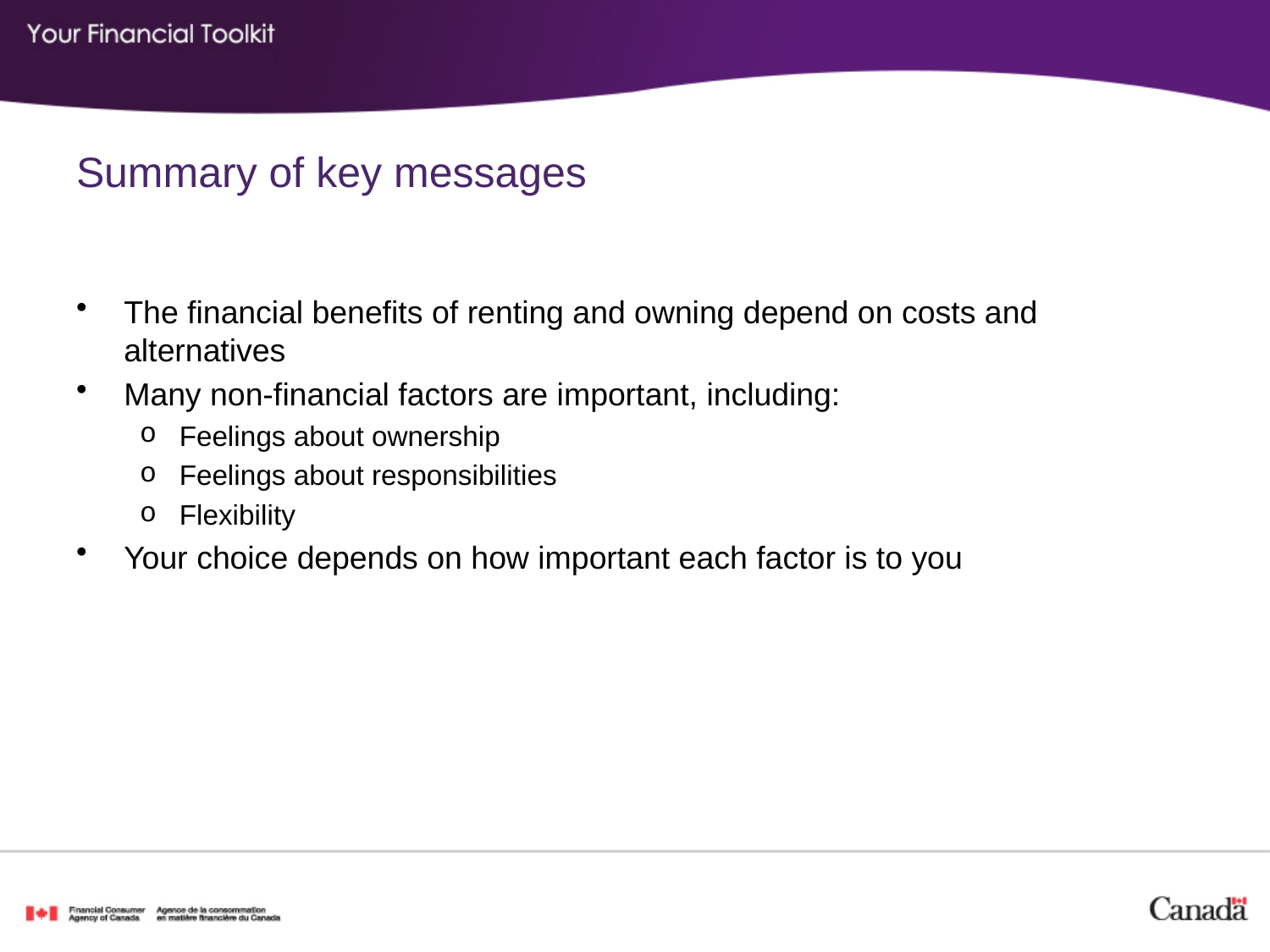

# Summary of key messages
The financial benefits of renting and owning depend on costs and alternatives
Many non-financial factors are important, including:
Feelings about ownership
Feelings about responsibilities
Flexibility
Your choice depends on how important each factor is to you